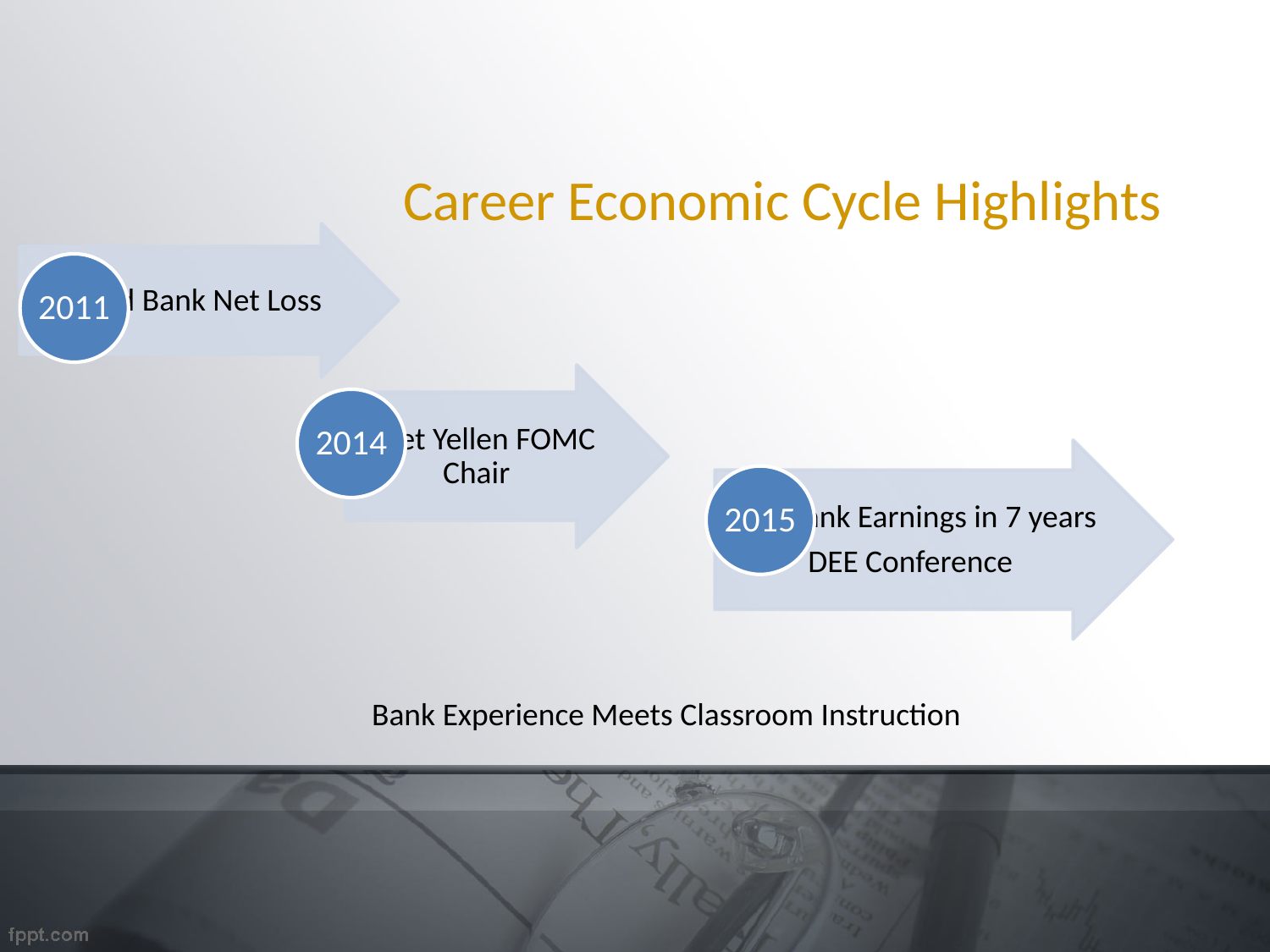

Record Bank Net Loss
2011
Janet Yellen FOMC Chair
2014
Best Bank Earnings in 7 years
DEE Conference
2015
Career Economic Cycle Highlights
Bank Experience Meets Classroom Instruction